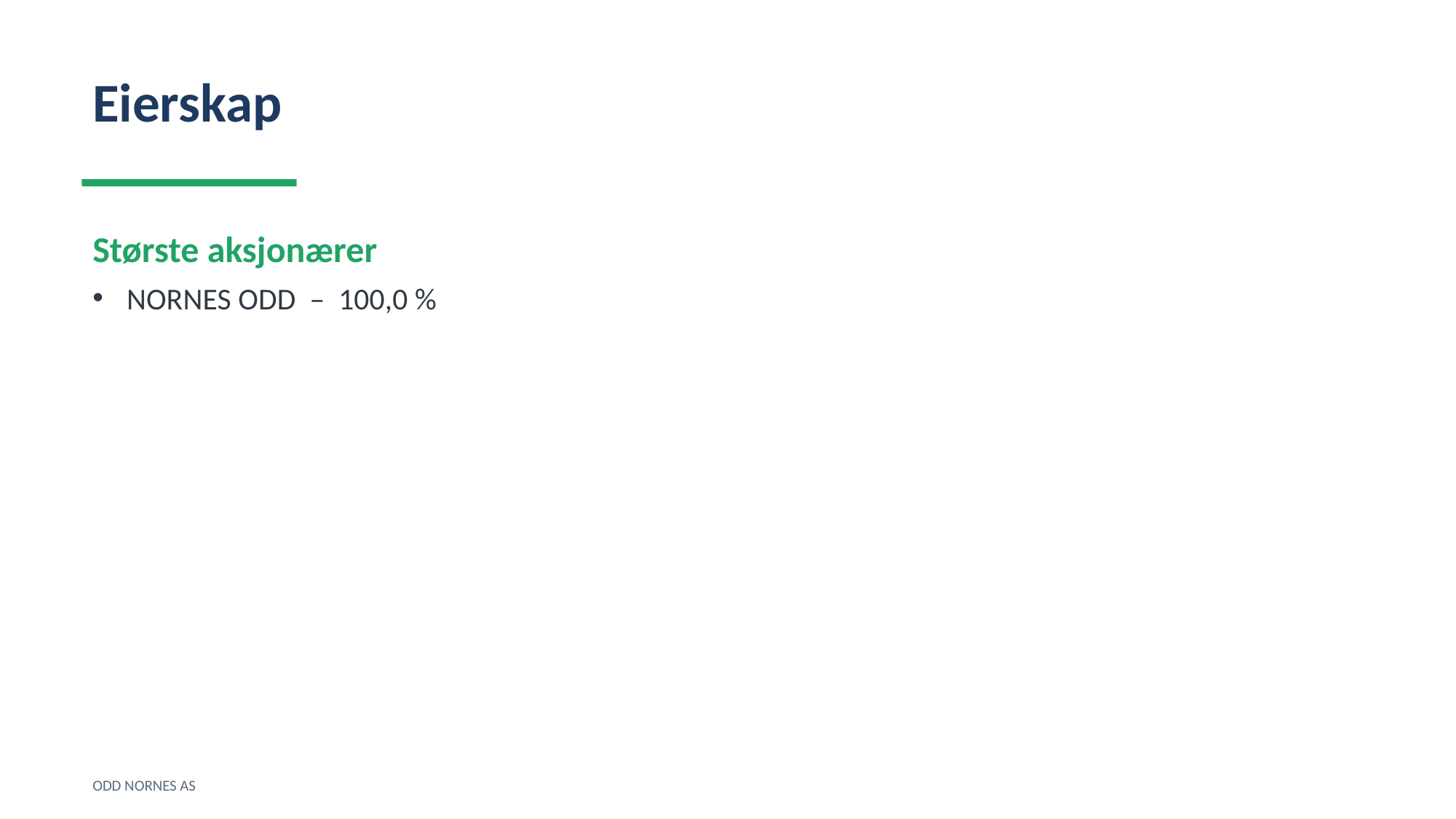

Eierskap

Største aksjonærer
NORNES ODD  –  100,0 %
ODD NORNES AS